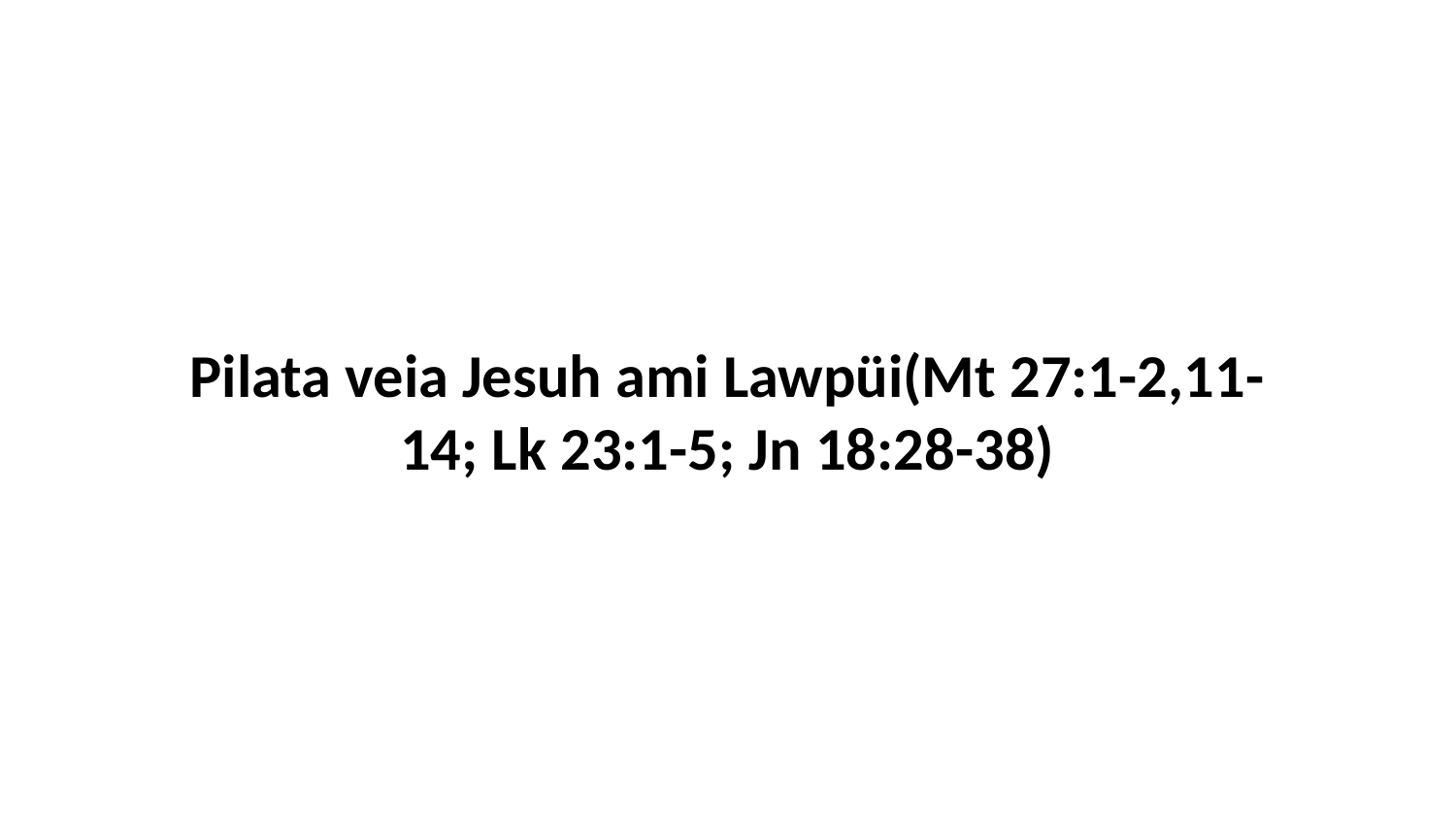

Pilata veia Jesuh ami Lawpüi(Mt 27:1-2,11-14; Lk 23:1-5; Jn 18:28-38)